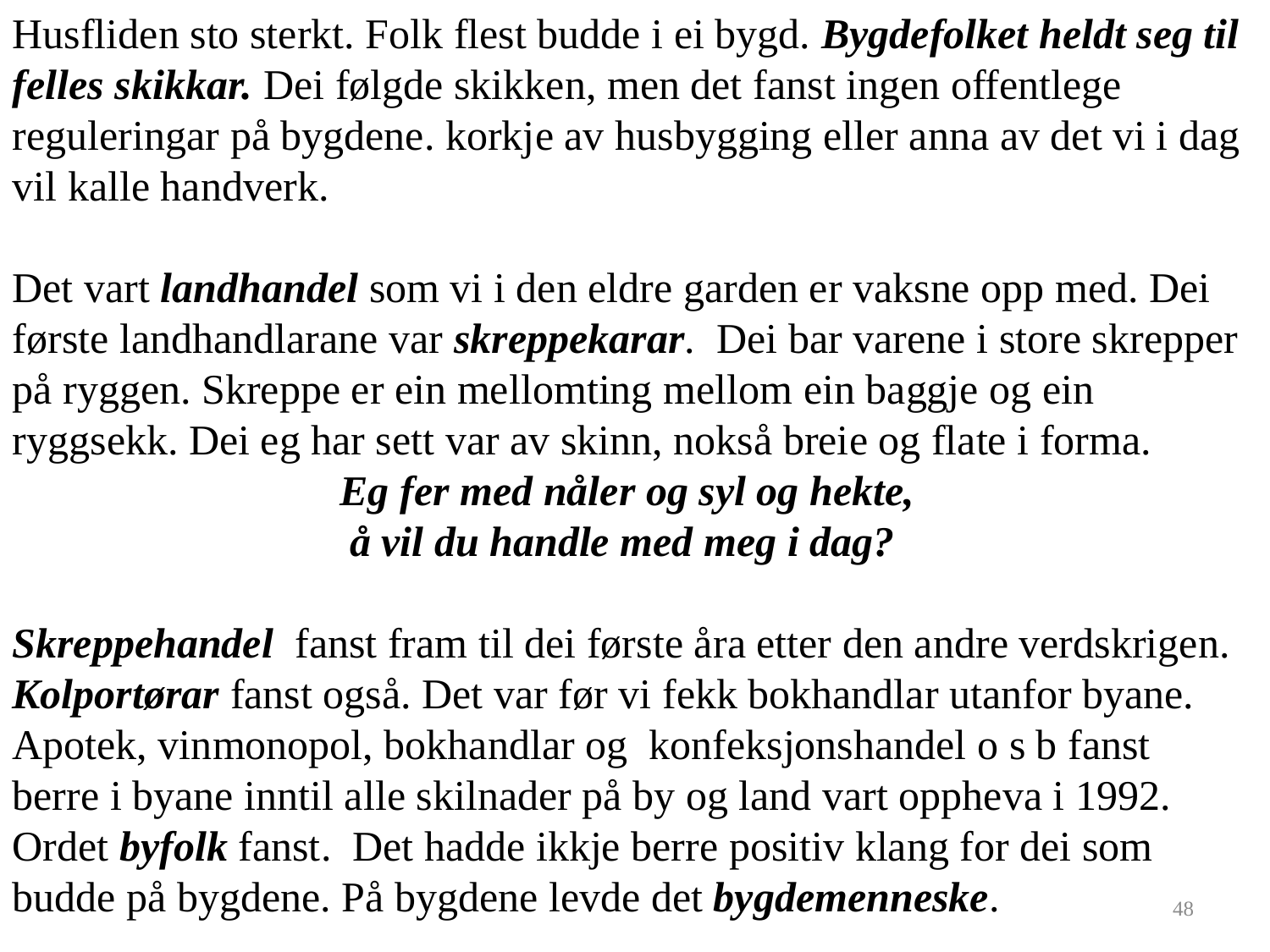

Husfliden sto sterkt. Folk flest budde i ei bygd. Bygdefolket heldt seg til felles skikkar. Dei følgde skikken, men det fanst ingen offentlege reguleringar på bygdene. korkje av husbygging eller anna av det vi i dag vil kalle handverk.

Det vart landhandel som vi i den eldre garden er vaksne opp med. Dei første landhandlarane var skreppekarar.  Dei bar varene i store skrepper på ryggen. Skreppe er ein mellomting mellom ein baggje og ein ryggsekk. Dei eg har sett var av skinn, nokså breie og flate i forma.
Eg fer med nåler og syl og hekte,
å vil du handle med meg i dag?

Skreppehandel  fanst fram til dei første åra etter den andre verdskrigen. Kolportørar fanst også. Det var før vi fekk bokhandlar utanfor byane.  Apotek, vinmonopol, bokhandlar og  konfeksjonshandel o s b fanst berre i byane inntil alle skilnader på by og land vart oppheva i 1992.  Ordet byfolk fanst.  Det hadde ikkje berre positiv klang for dei som budde på bygdene. På bygdene levde det bygdemenneske.

48